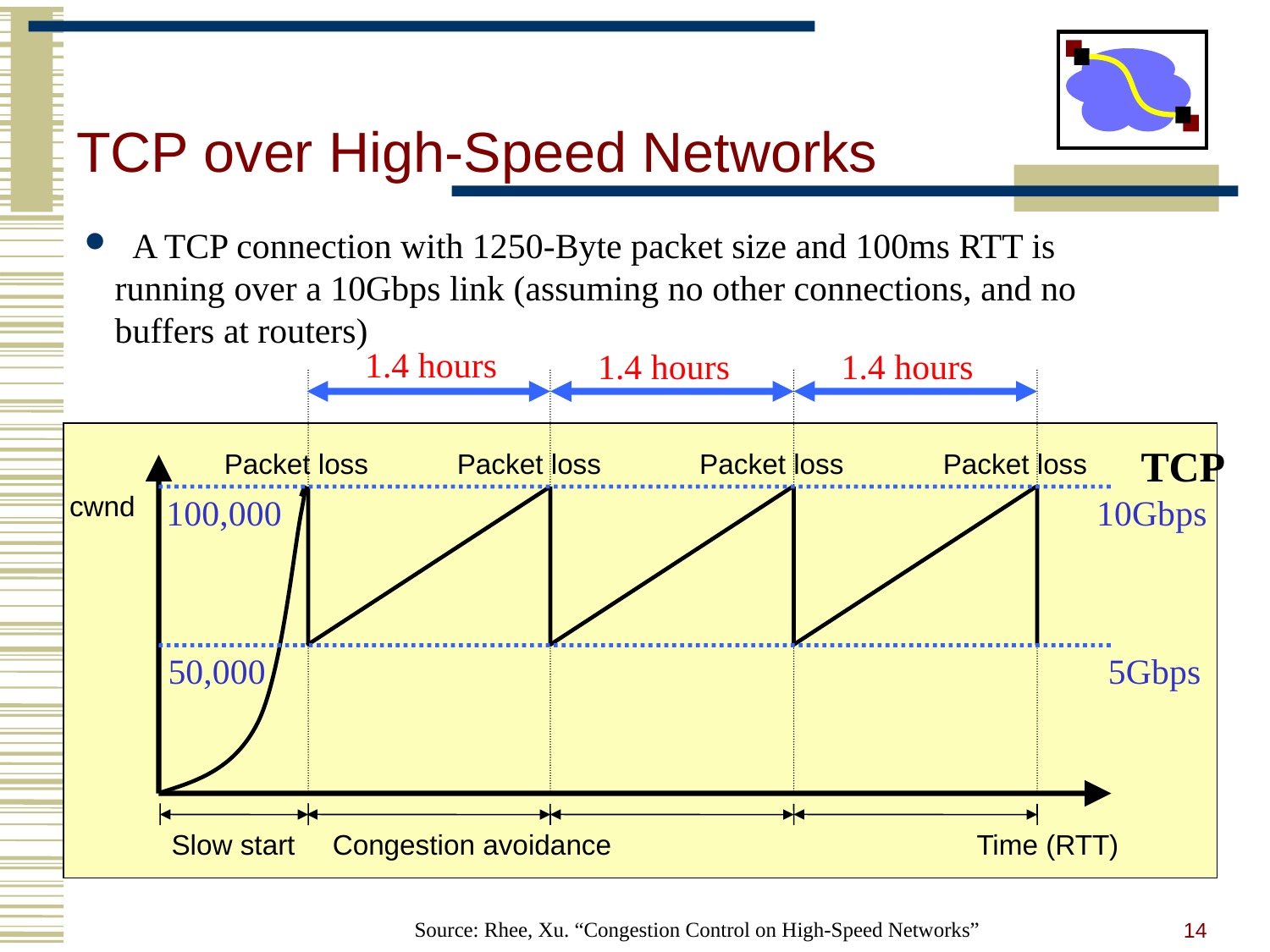

# TCP over High-Speed Networks
  A TCP connection with 1250-Byte packet size and 100ms RTT is running over a 10Gbps link (assuming no other connections, and no buffers at routers)
1.4 hours
1.4 hours
1.4 hours

TCP
Packet loss
Packet loss
Packet loss
Packet loss

cwnd
100,000
10Gbps

50,000
5Gbps

Slow start
Congestion avoidance
Time (RTT)
14
Source: Rhee, Xu. “Congestion Control on High-Speed Networks”